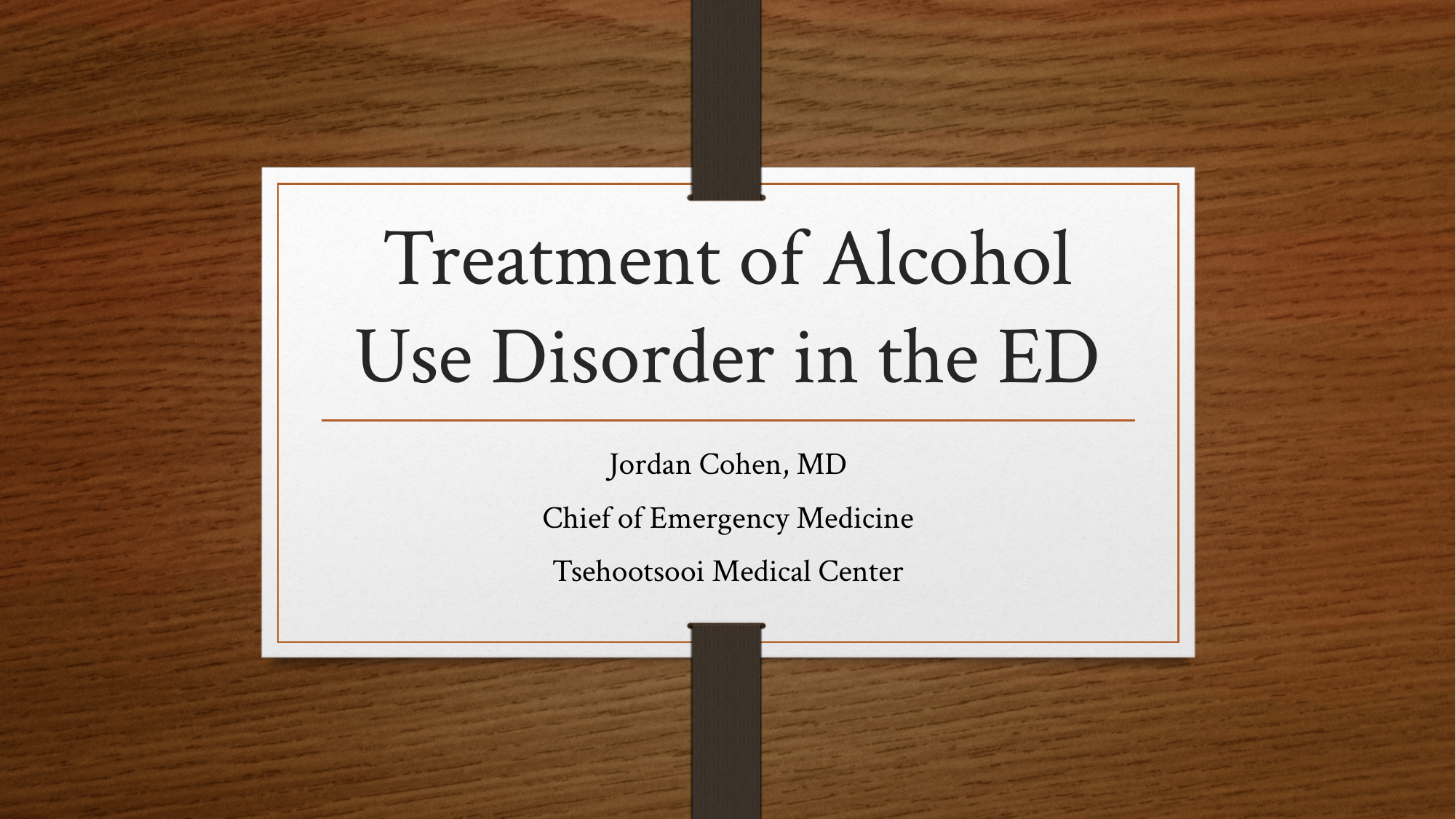

# Treatment of Alcohol Use Disorder in the ED
Jordan Cohen, MD
Chief of Emergency Medicine
Tsehootsooi Medical Center